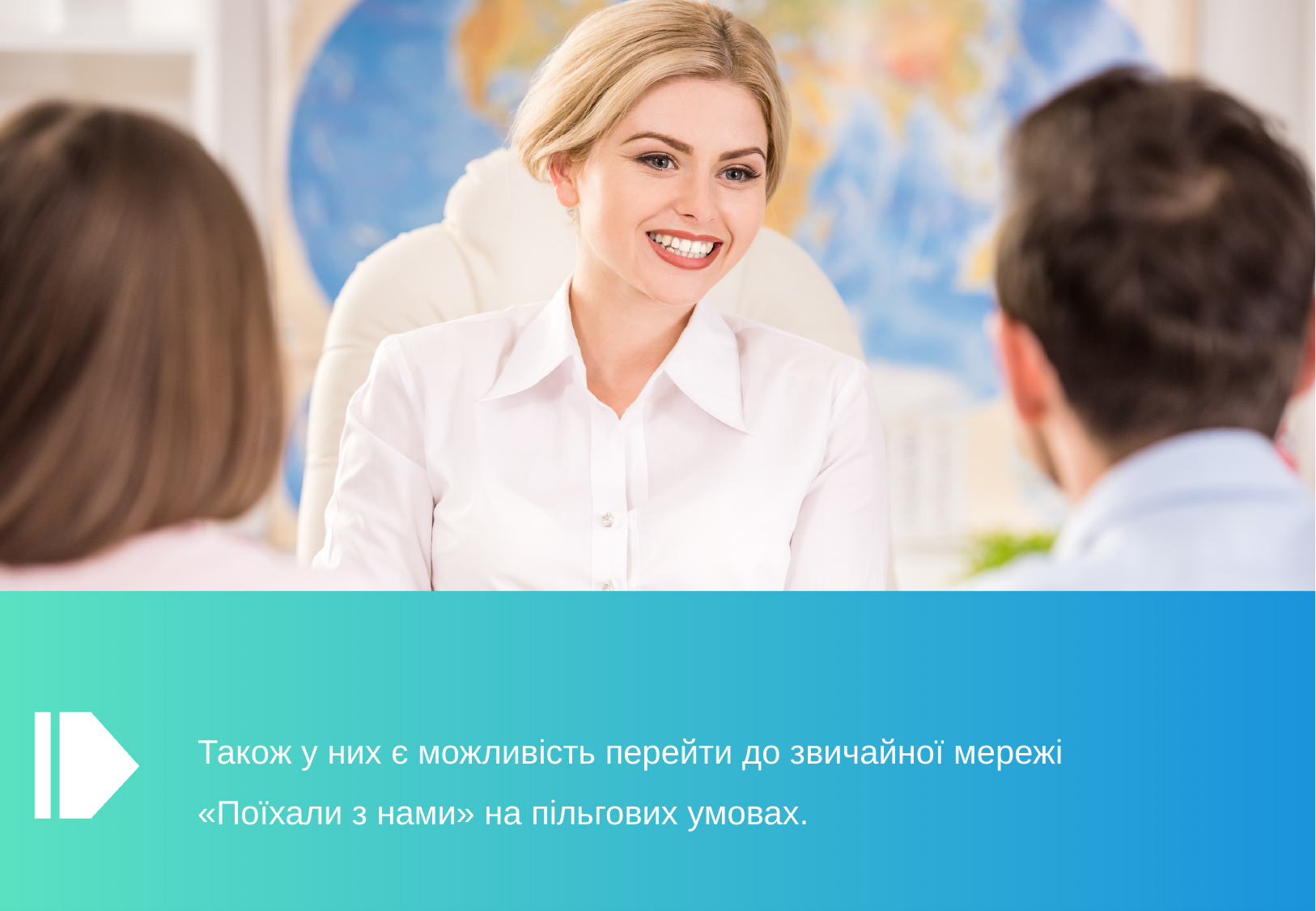

Також у них є можливість перейти до звичайної мережі «Поїхали з нами» на пільгових умовах.